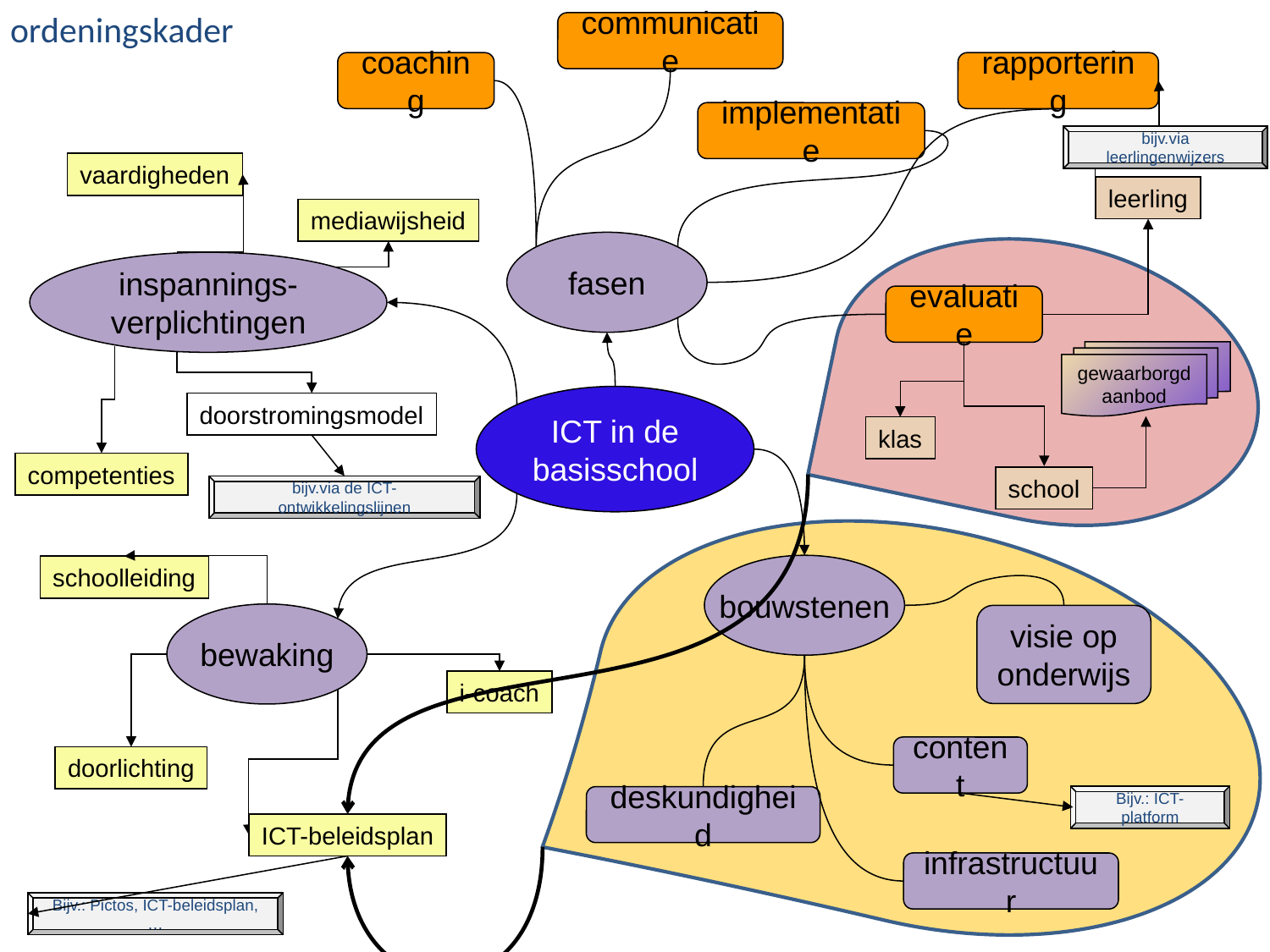

ordeningskader
communicatie
coaching
rapportering
implementatie
bijv.via leerlingenwijzers
vaardigheden
leerling
mediawijsheid
fasen

inspannings-verplichtingen
evaluatie
gewaarborgd aanbod
ICT in de basisschool
doorstromingsmodel
klas
competenties
school
bijv.via de ICT-ontwikkelingslijnen

schoolleiding
bouwstenen
bewaking
visie op onderwijs
i-coach
content
doorlichting
Bijv.: ICT-platform
deskundigheid
ICT-beleidsplan
infrastructuur
Bijv.: Pictos, ICT-beleidsplan,…